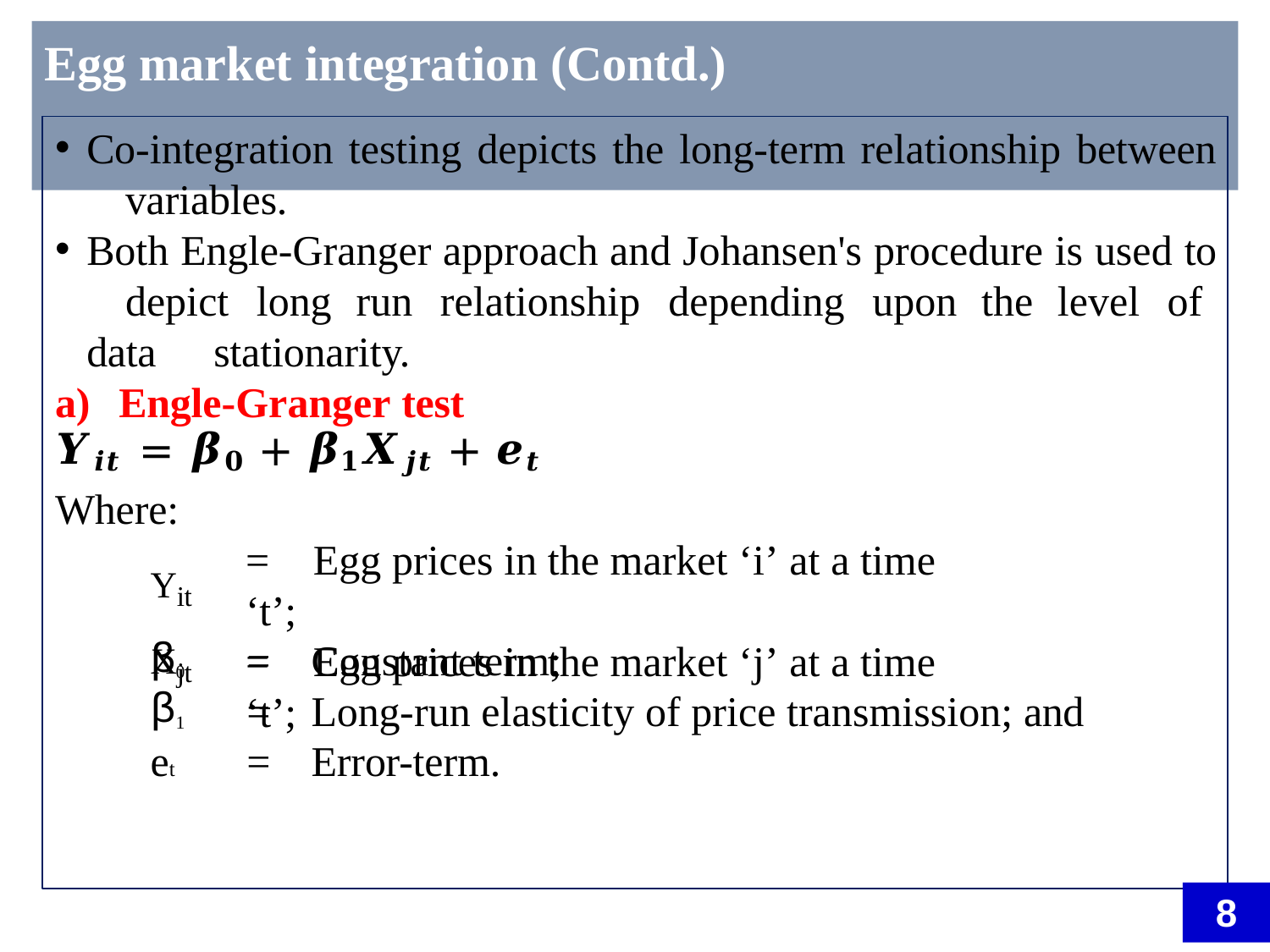

# Egg market integration (Contd.)

Co-integration testing depicts the long-term relationship between 	variables.
Both Engle-Granger approach and Johansen's procedure is used to 	depict  long run  relationship  depending  upon the level  of  data 	stationarity.
a)  Engle-Granger test
𝒀𝒊𝒕 = 𝜷𝟎 + 𝜷𝟏𝑿𝒋𝒕 + 𝒆𝒕
Where:
=	Egg prices in the market ‘i’ at a time ‘t’;
=	Egg prices in the market ‘j’ at a time ‘t’;
Yit Xjt
| β0 | = | Constant term; |
| --- | --- | --- |
| β1 | = | Long-run elasticity of price transmission; and |
| et | = | Error-term. |

8